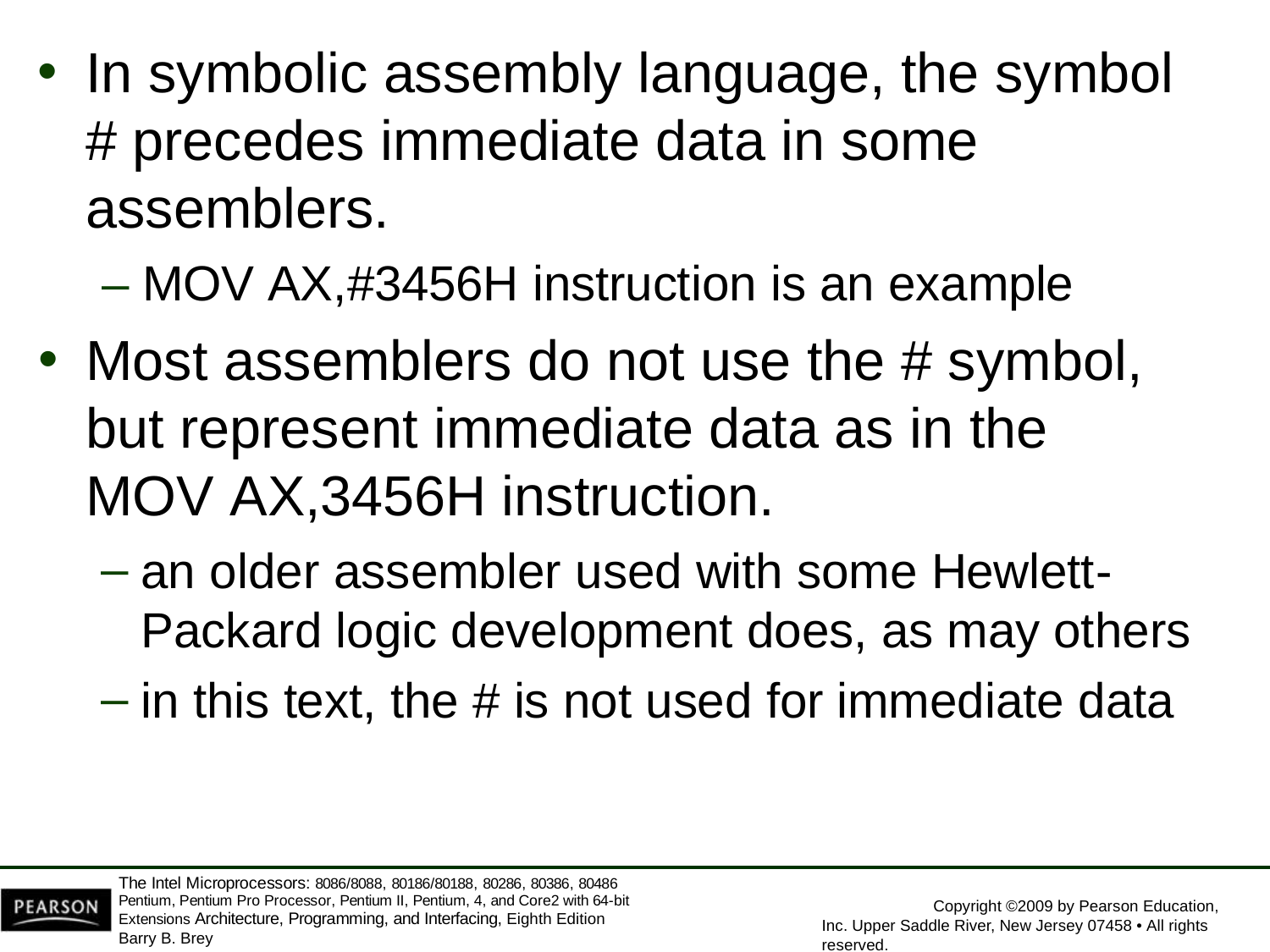

In symbolic assembly language, the symbol # precedes immediate data in some assemblers.
– MOV AX,#3456H instruction is an example

Most assemblers do not use the # symbol, but represent immediate data as in the MOV AX,3456H instruction.

an older assembler used with some Hewlett- Packard logic development does, as may others

in this text, the # is not used for immediate data
The Intel Microprocessors: 8086/8088, 80186/80188, 80286, 80386, 80486 Pentium, Pentium Pro Processor, Pentium II, Pentium, 4, and Core2 with 64-bit Extensions Architecture, Programming, and Interfacing, Eighth Edition
Barry B. Brey

Copyright ©2009 by Pearson Education, Inc. Upper Saddle River, New Jersey 07458 • All rights reserved.